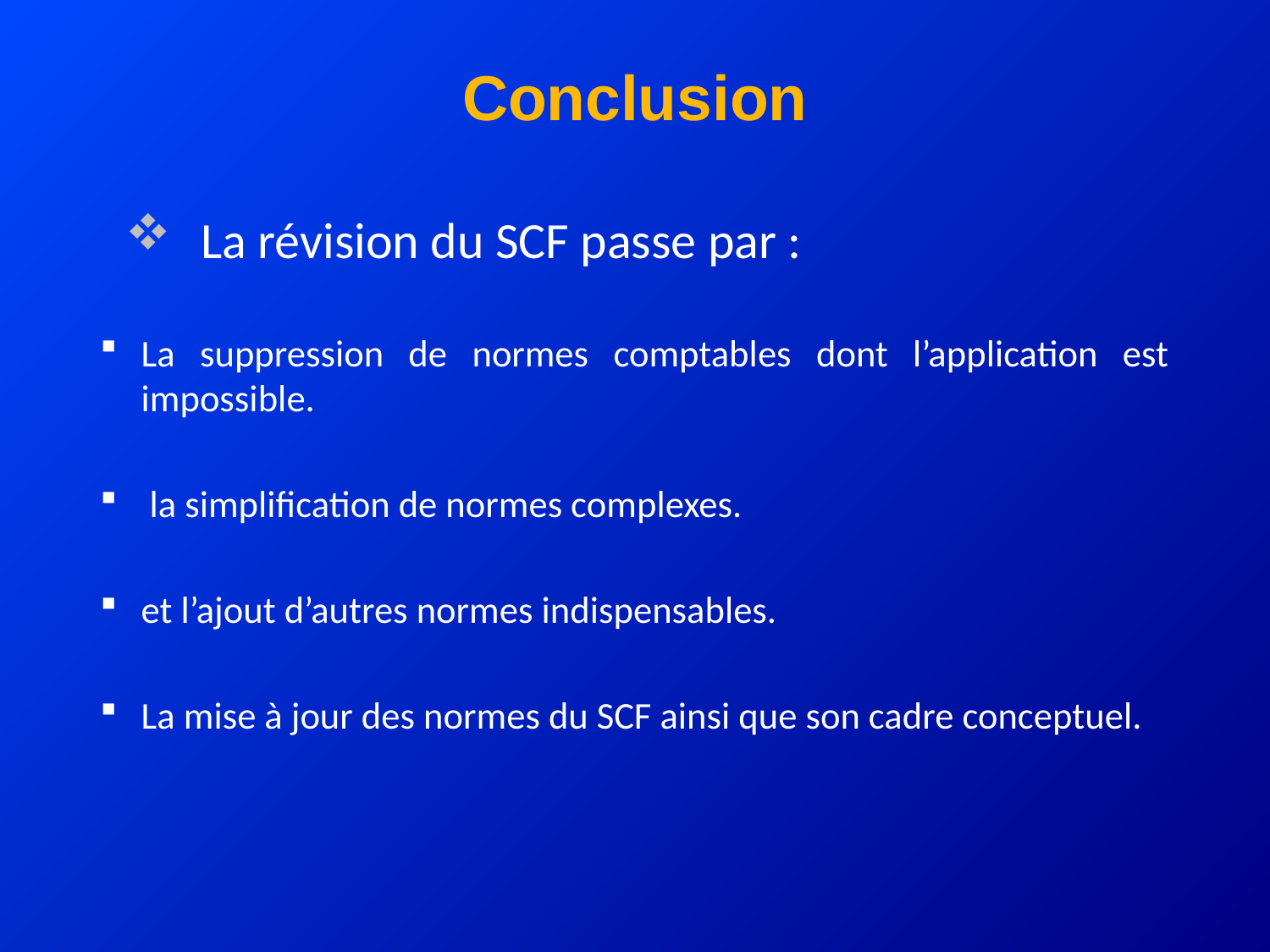

# Conclusion
 La révision du SCF passe par :

La suppression de normes comptables dont l’application est impossible.

 la simplification de normes complexes.

et l’ajout d’autres normes indispensables.

La mise à jour des normes du SCF ainsi que son cadre conceptuel.